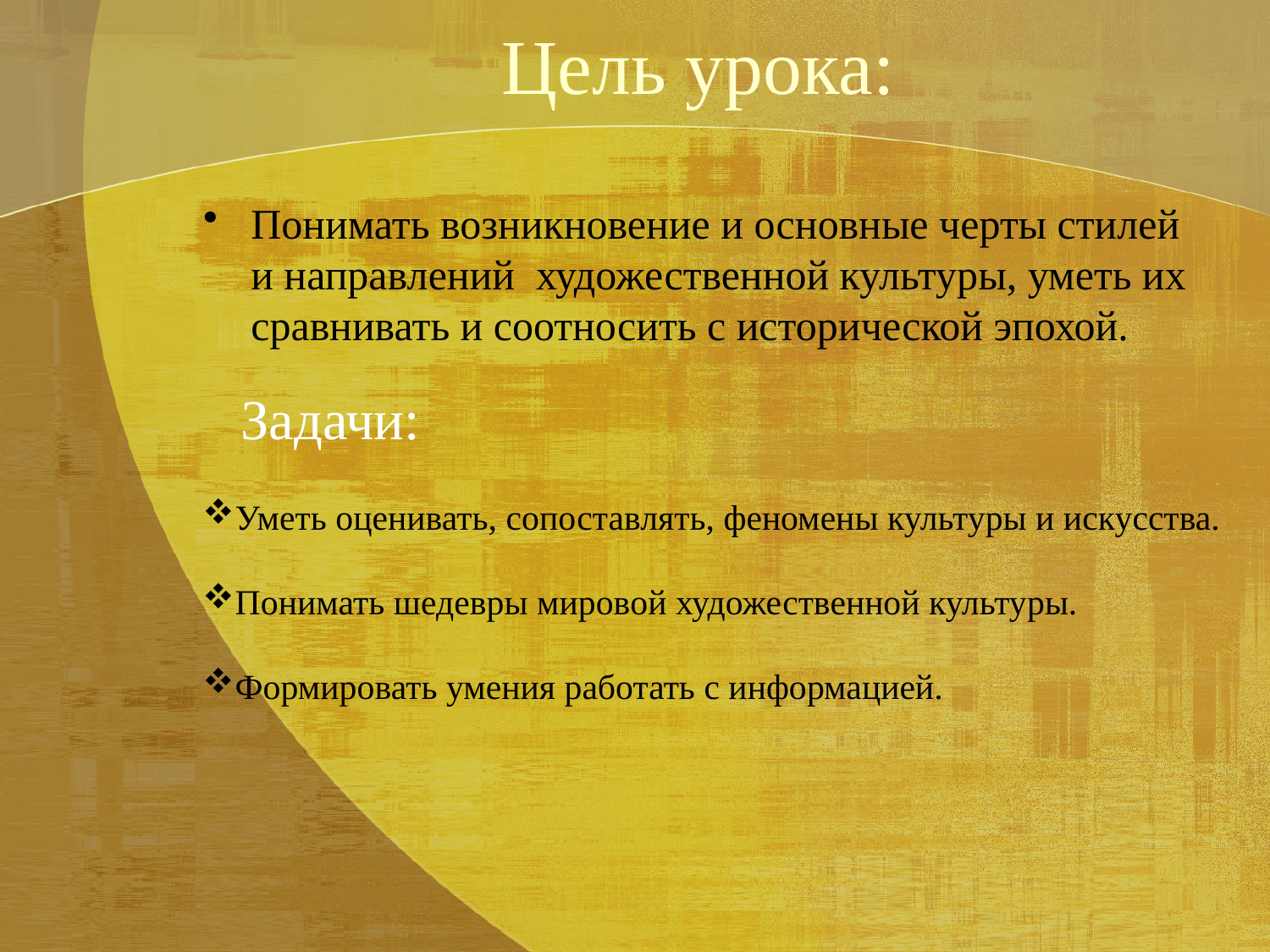

# Цель урока:
Понимать возникновение и основные черты стилей и направлений  художественной культуры, уметь их сравнивать и соотносить с исторической эпохой.

Задачи:
Уметь оценивать, сопоставлять, феномены культуры и искусства.
Понимать шедевры мировой художественной культуры.
Формировать умения работать с информацией.